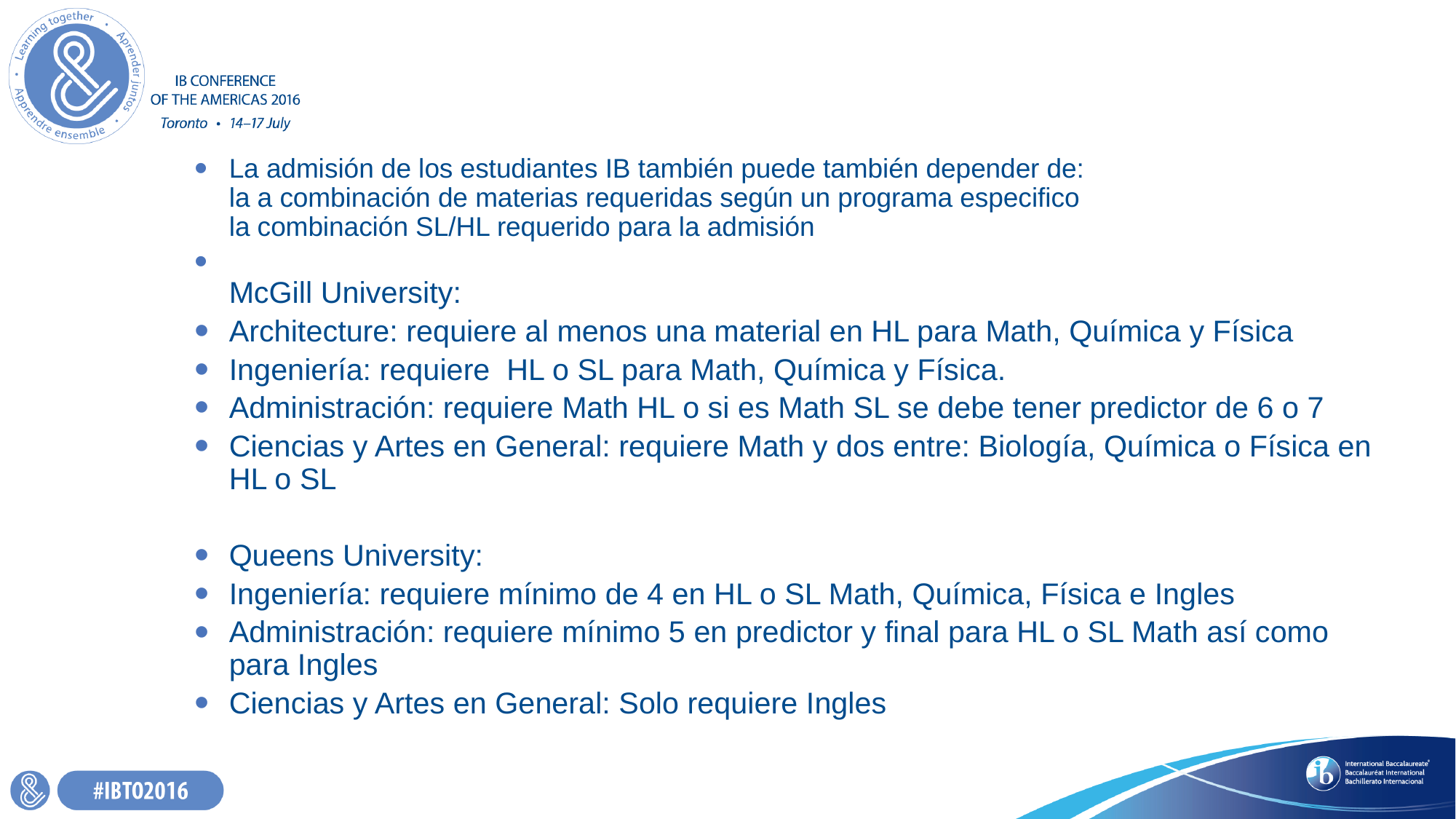

#
La admisión de los estudiantes IB también puede también depender de:
la a combinación de materias requeridas según un programa especifico
la combinación SL/HL requerido para la admisión
McGill University:
Architecture: requiere al menos una material en HL para Math, Química y Física
Ingeniería: requiere  HL o SL para Math, Química y Física.
Administración: requiere Math HL o si es Math SL se debe tener predictor de 6 o 7
Ciencias y Artes en General: requiere Math y dos entre: Biología, Química o Física en HL o SL

Queens University:
Ingeniería: requiere mínimo de 4 en HL o SL Math, Química, Física e Ingles
Administración: requiere mínimo 5 en predictor y final para HL o SL Math así como para Ingles
Ciencias y Artes en General: Solo requiere Ingles